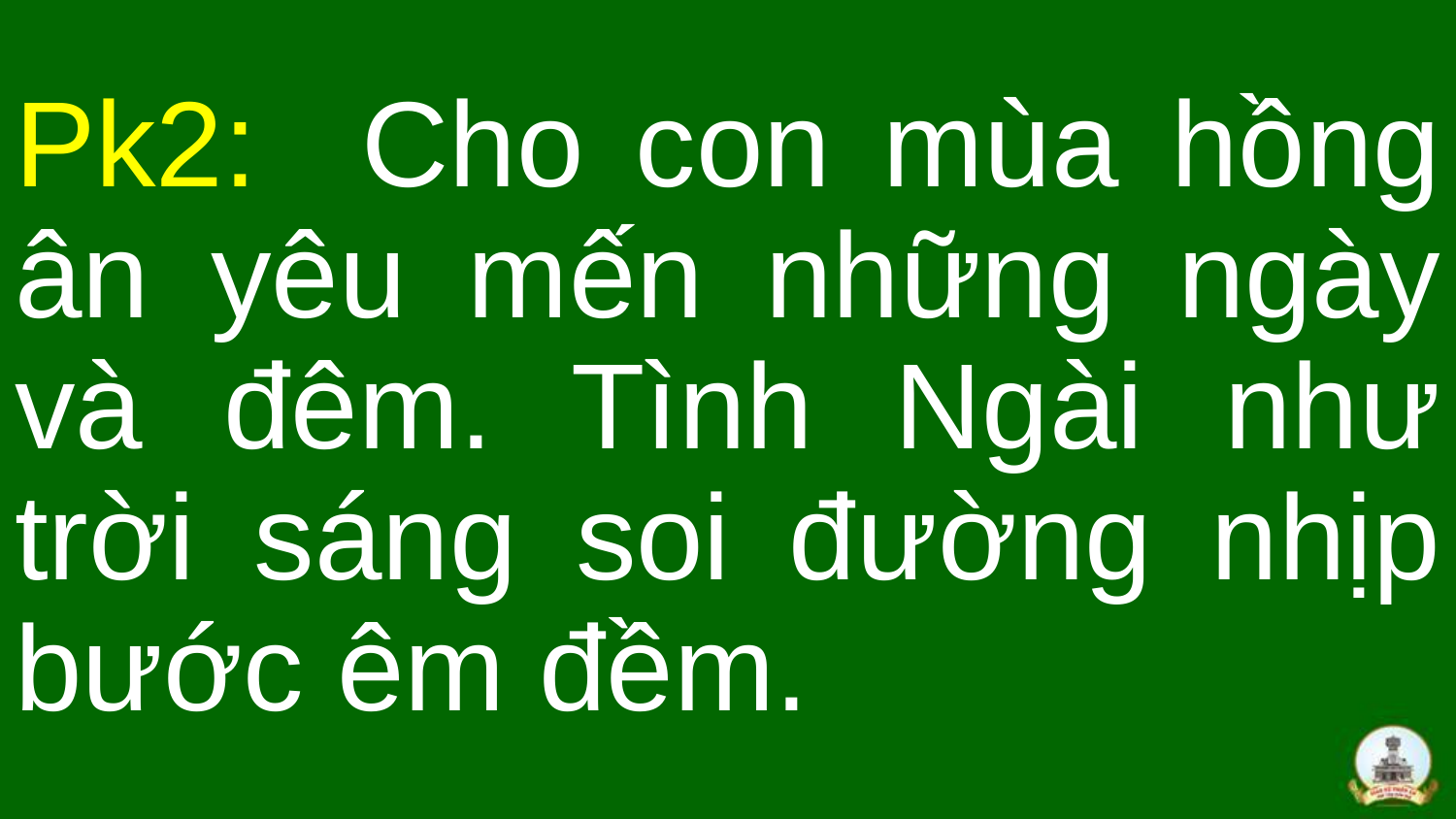

Pk2:  Cho con mùa hồng ân yêu mến những ngày và đêm. Tình Ngài như trời sáng soi đường nhịp bước êm đềm.